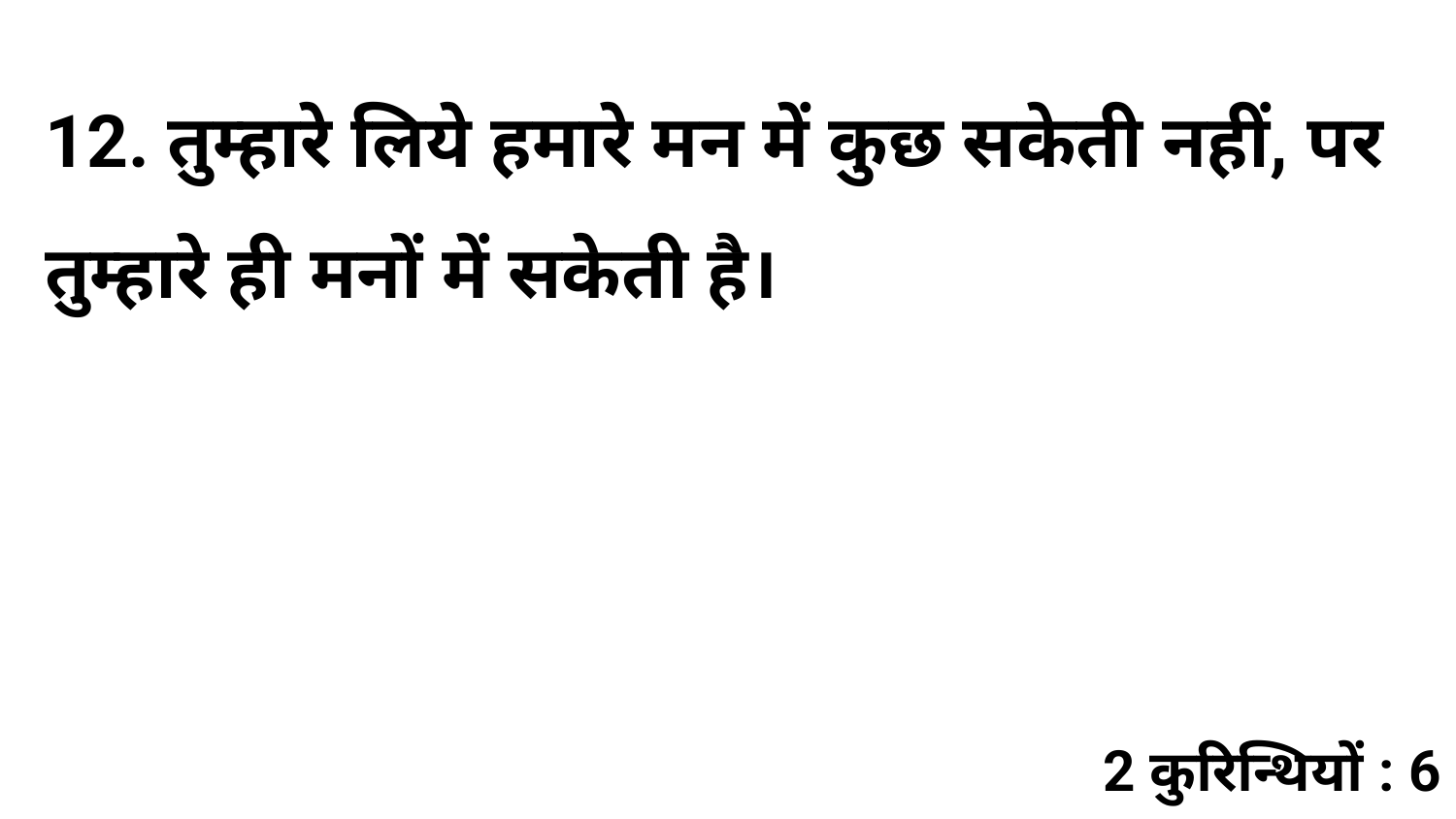

12. तुम्हारे लिये हमारे मन में कुछ सकेती नहीं, पर तुम्हारे ही मनों में सकेती है।
2 कुरिन्थियों : 6